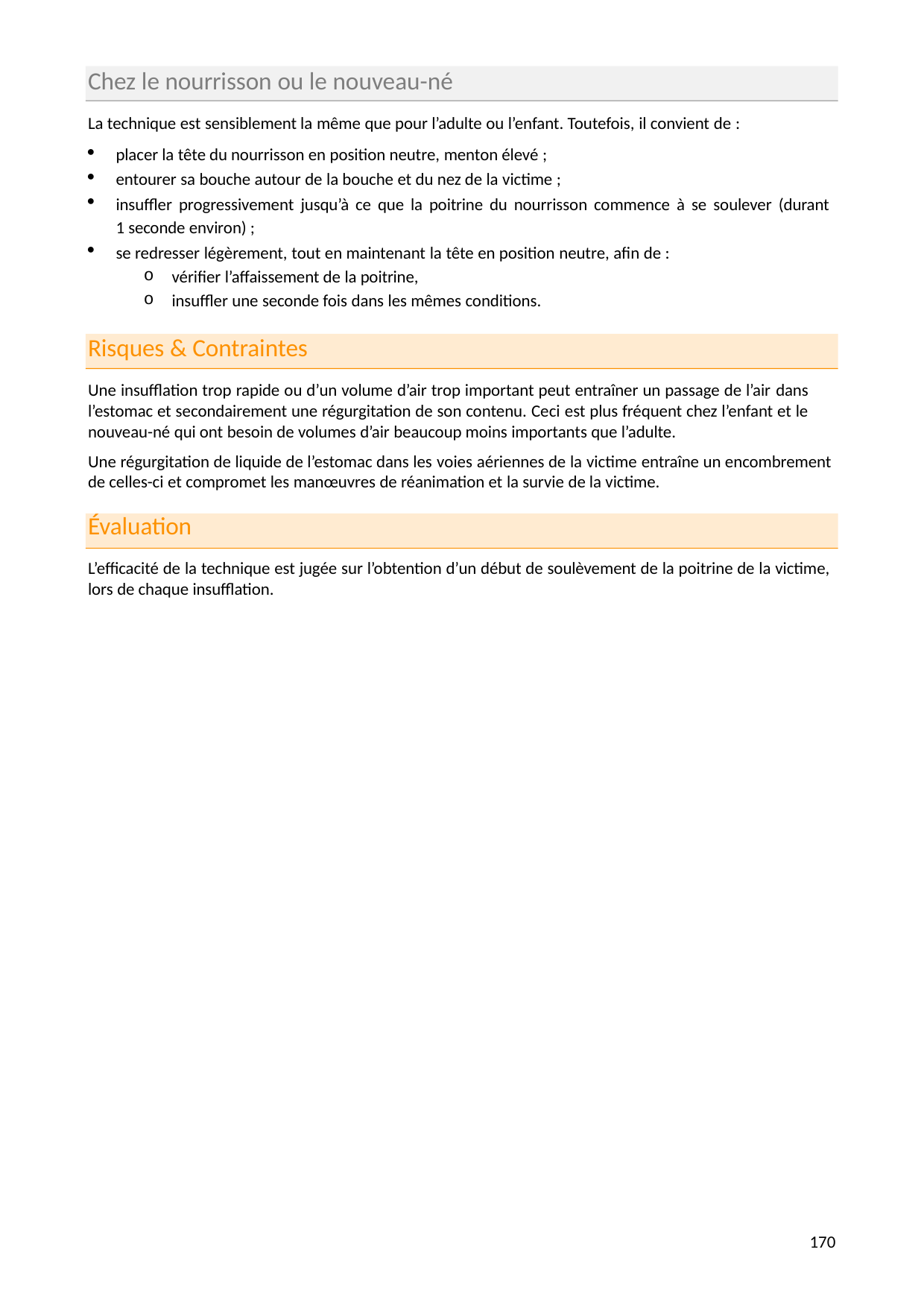

Chez le nourrisson ou le nouveau-né
La technique est sensiblement la même que pour l’adulte ou l’enfant. Toutefois, il convient de :
placer la tête du nourrisson en position neutre, menton élevé ;
entourer sa bouche autour de la bouche et du nez de la victime ;
insuffler progressivement jusqu’à ce que la poitrine du nourrisson commence à se soulever (durant  1 seconde environ) ;
se redresser légèrement, tout en maintenant la tête en position neutre, afin de :
vérifier l’affaissement de la poitrine,
insuffler une seconde fois dans les mêmes conditions.

Risques & Contraintes
Une insufflation trop rapide ou d’un volume d’air trop important peut entraîner un passage de l’air dans  l’estomac et secondairement une régurgitation de son contenu. Ceci est plus fréquent chez l’enfant et le  nouveau-né qui ont besoin de volumes d’air beaucoup moins importants que l’adulte.
Une régurgitation de liquide de l’estomac dans les voies aériennes de la victime entraîne un encombrement  de celles-ci et compromet les manœuvres de réanimation et la survie de la victime.

Évaluation
L’efficacité de la technique est jugée sur l’obtention d’un début de soulèvement de la poitrine de la victime,  lors de chaque insufflation.

170